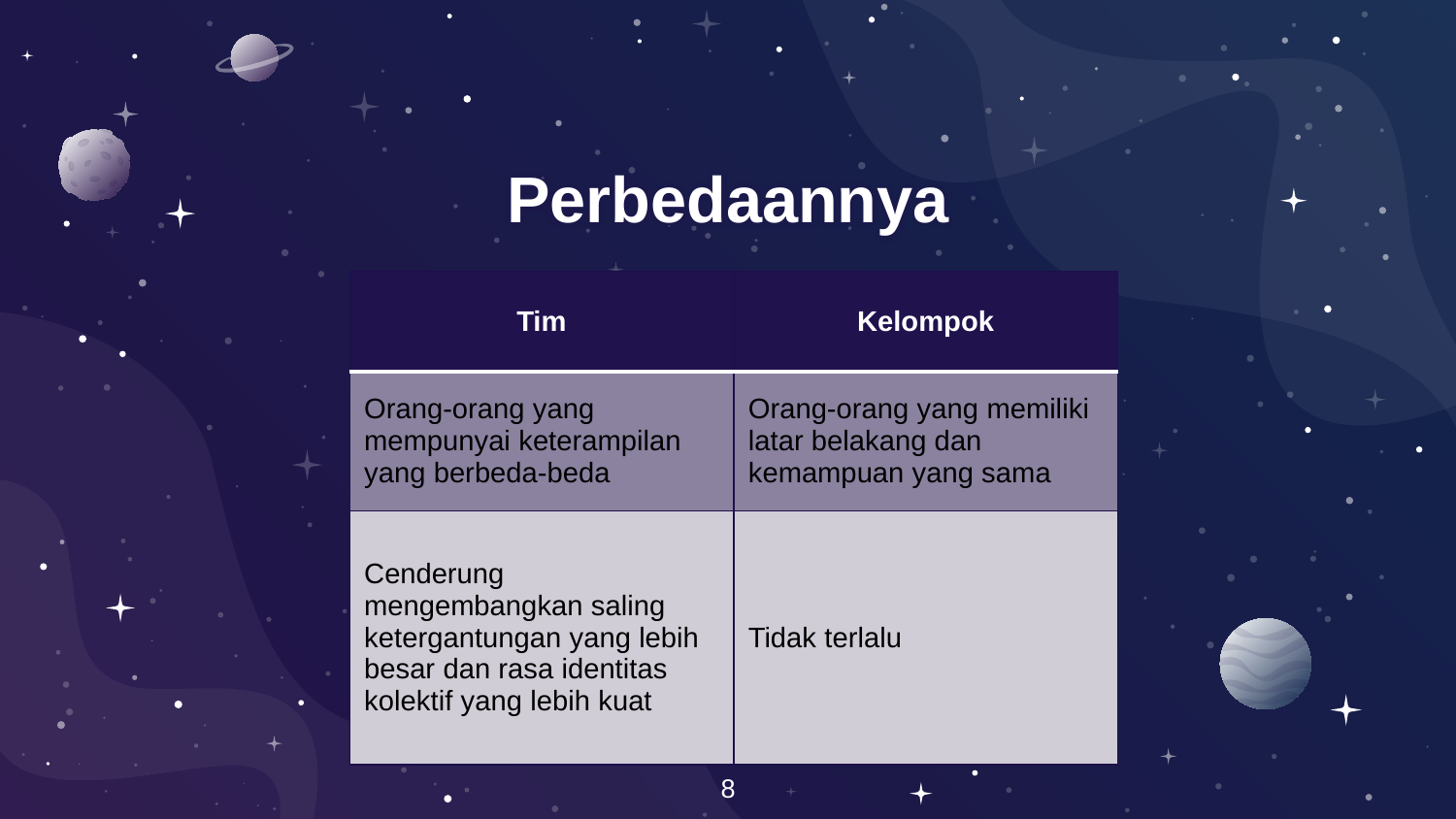

# Perbedaannya
| Tim | Kelompok |
| --- | --- |
| Orang-orang yang mempunyai keterampilan yang berbeda-beda | Orang-orang yang memiliki latar belakang dan kemampuan yang sama |
| Cenderung mengembangkan saling ketergantungan yang lebih besar dan rasa identitas kolektif yang lebih kuat | Tidak terlalu |
8